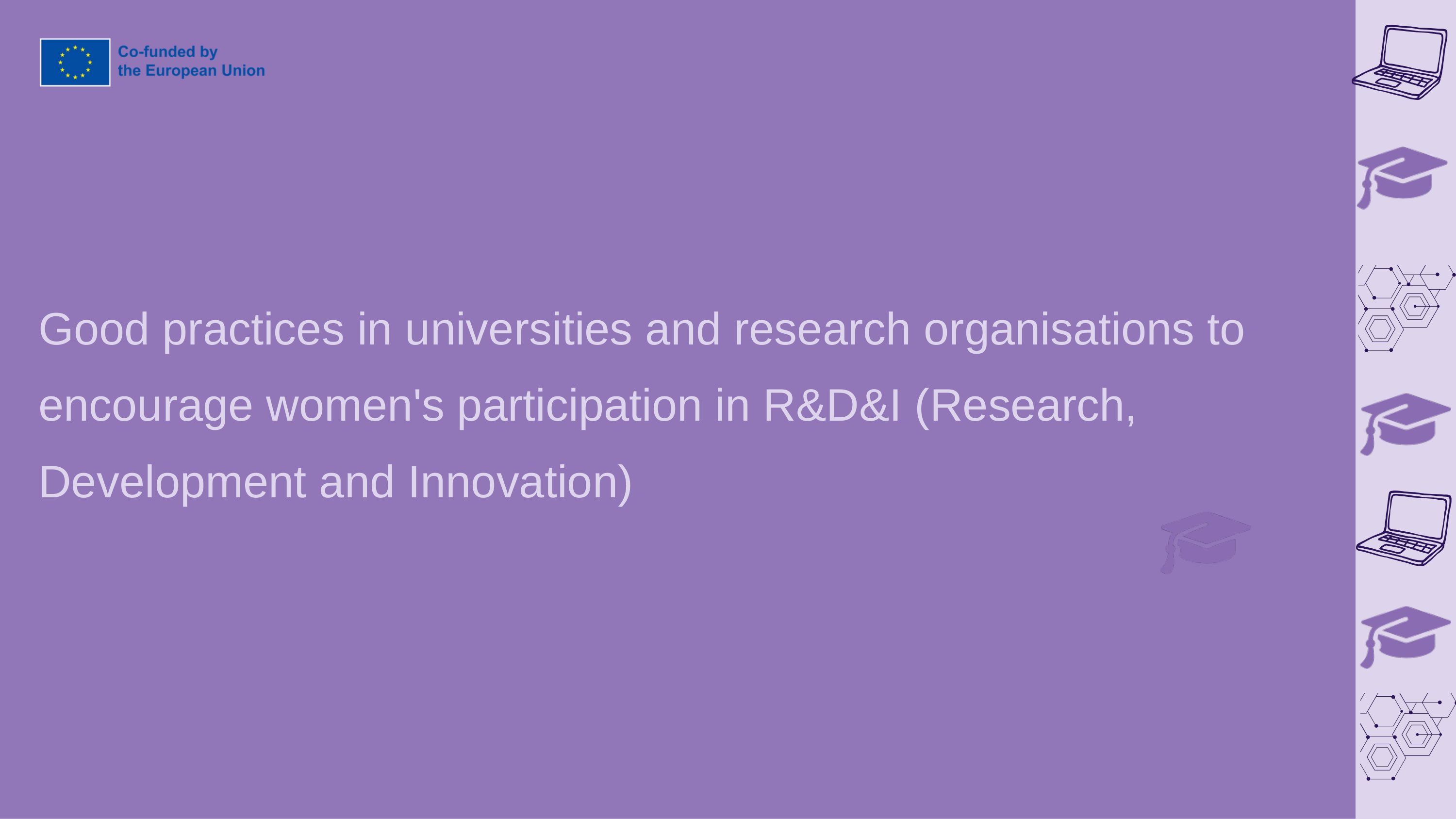

Good practices in universities and research organisations to encourage women's participation in R&D&I (Research, Development and Innovation)